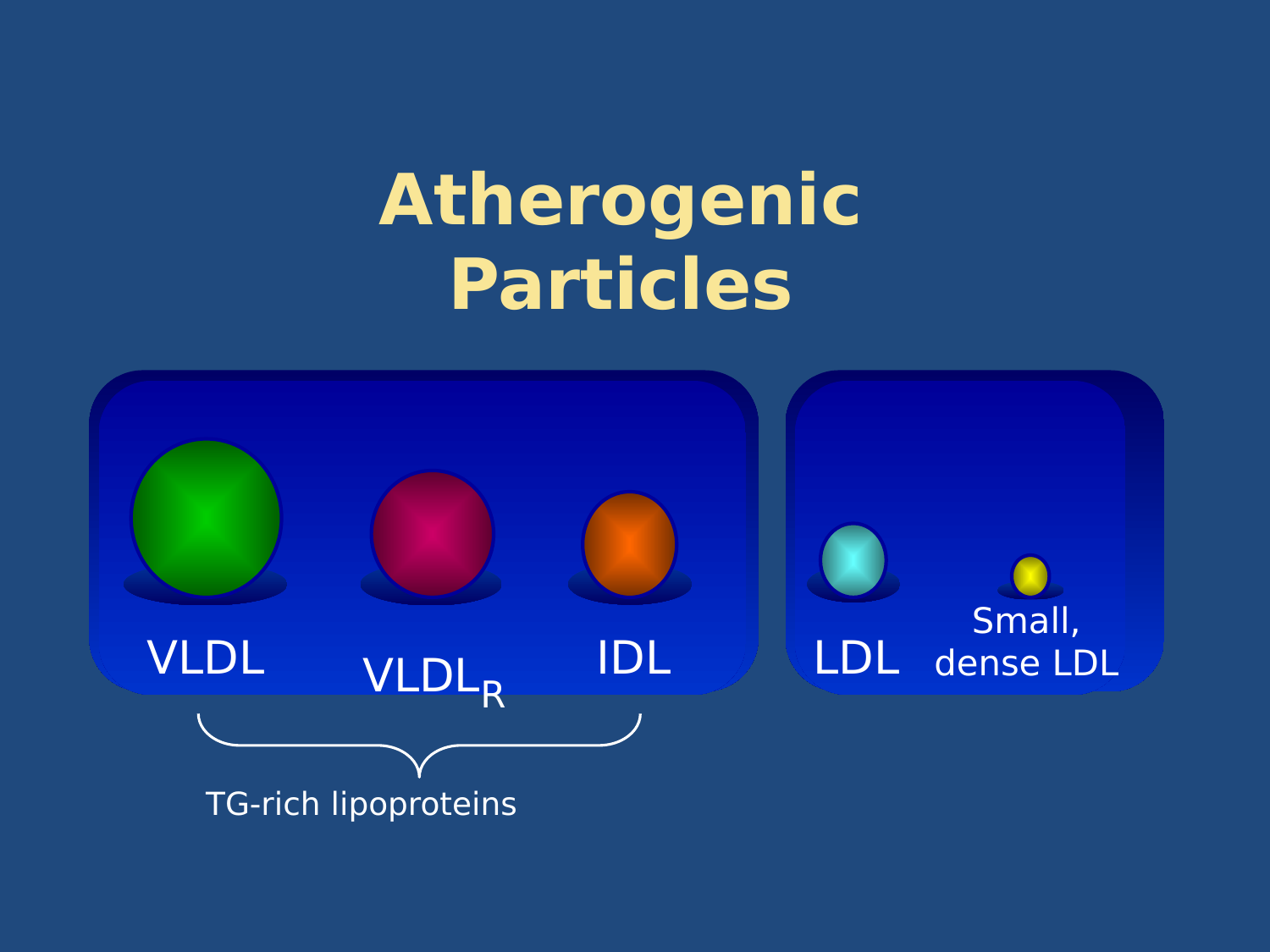

Atherogenic Particles

Small,
dense LDL
VLDL
VLDLR
IDL
LDL
TG-rich lipoproteins